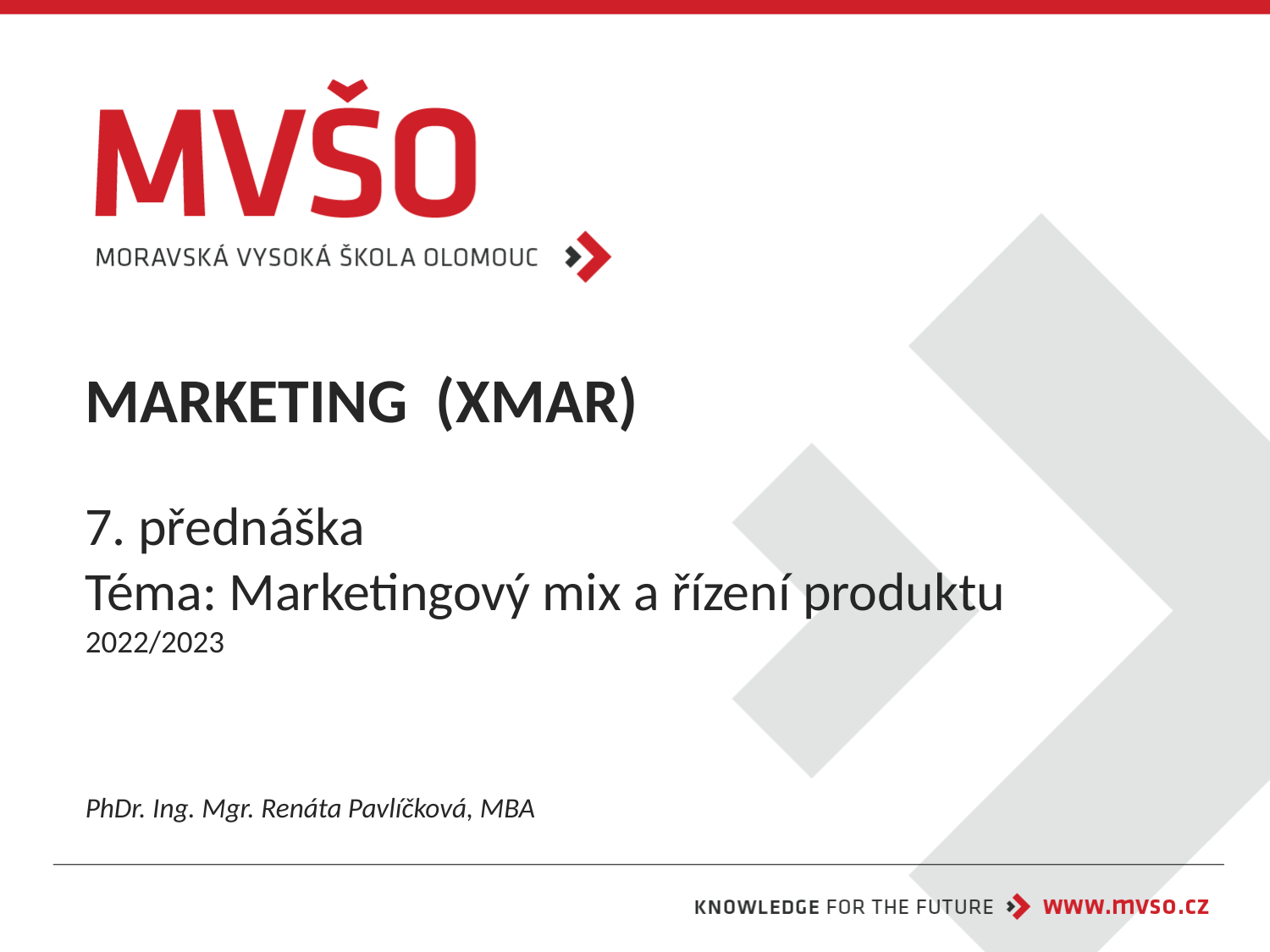

# MARKETING  (XMAR) 7. přednáška Téma: Marketingový mix a řízení produktu 2022/2023
PhDr. Ing. Mgr. Renáta Pavlíčková, MBA